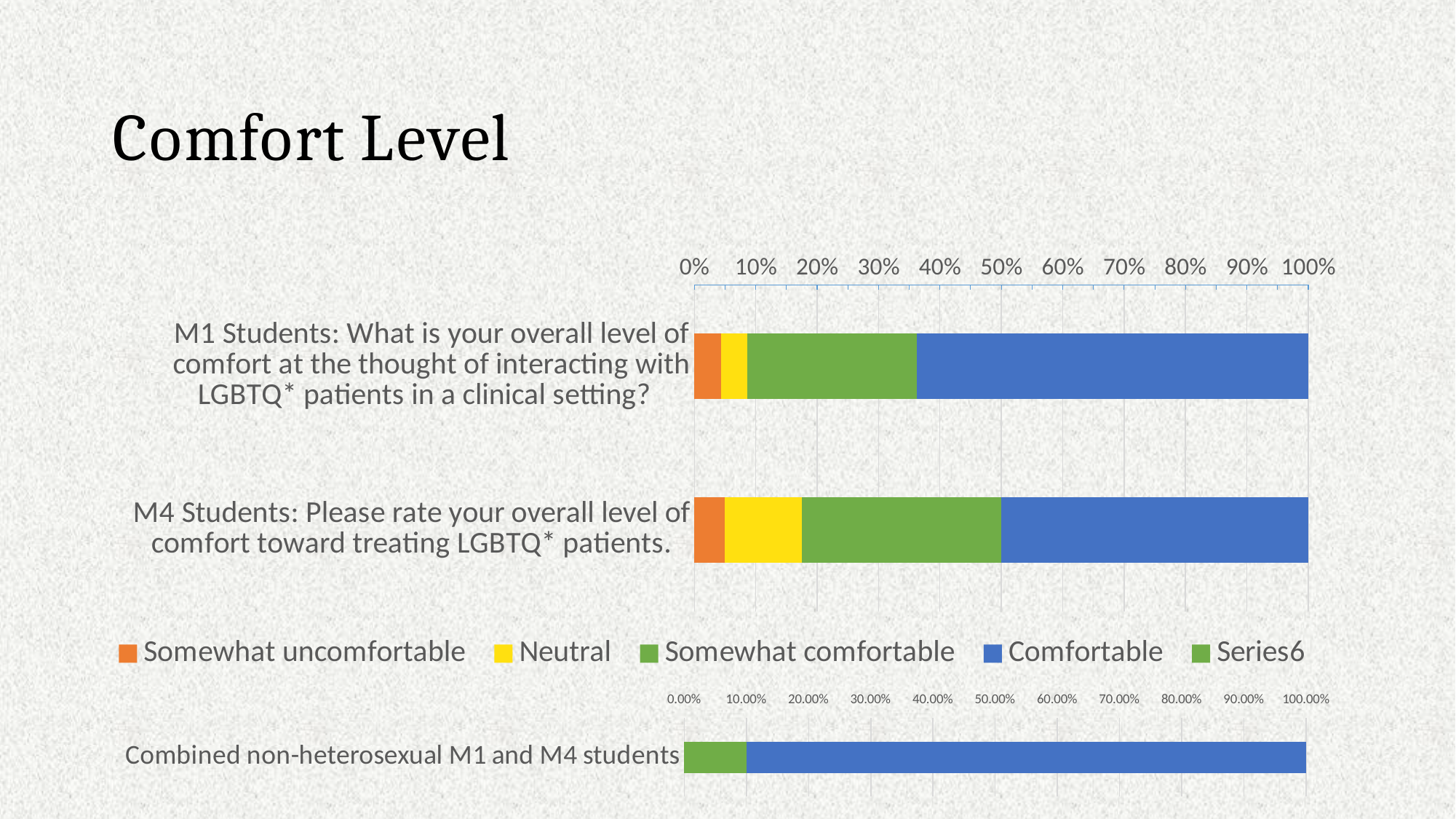

# Comfort Level

### Chart

| Category | Uncomfortable | Somewhat uncomfortable | Neutral | Somewhat comfortable | Comfortable |  |
|---|---|---|---|---|---|---|
| M1 Students: What is your overall level of comfort at the thought of interacting with LGBTQ* patients in a clinical setting?   | 0.0 | 0.043 | 0.043 | 0.277 | 0.638 | None |
| M4 Students: Please rate your overall level of comfort toward treating LGBTQ* patients. | 0.0 | 0.05 | 0.125 | 0.325 | 0.5 | None |

### Chart

| Category | Somewhat comfortable | Comfortable |
|---|---|---|
| Combined non-heterosexual M1 and M4 students | 0.1 | 0.9 |